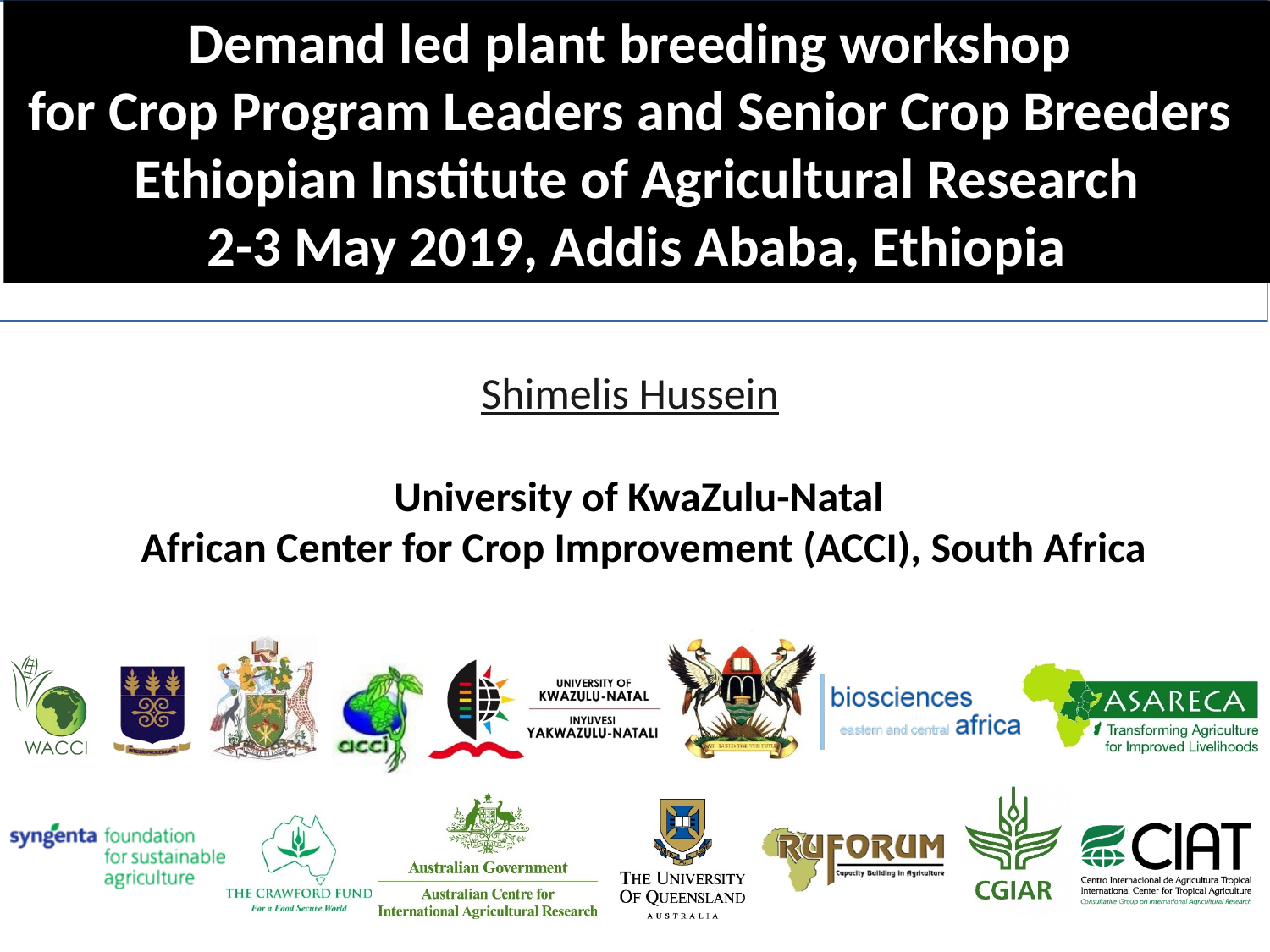

Demand led plant breeding workshop
for Crop Program Leaders and Senior Crop Breeders
Ethiopian Institute of Agricultural Research
2-3 May 2019, Addis Ababa, Ethiopia
Shimelis Hussein
University of KwaZulu-Natal
 African Center for Crop Improvement (ACCI), South Africa